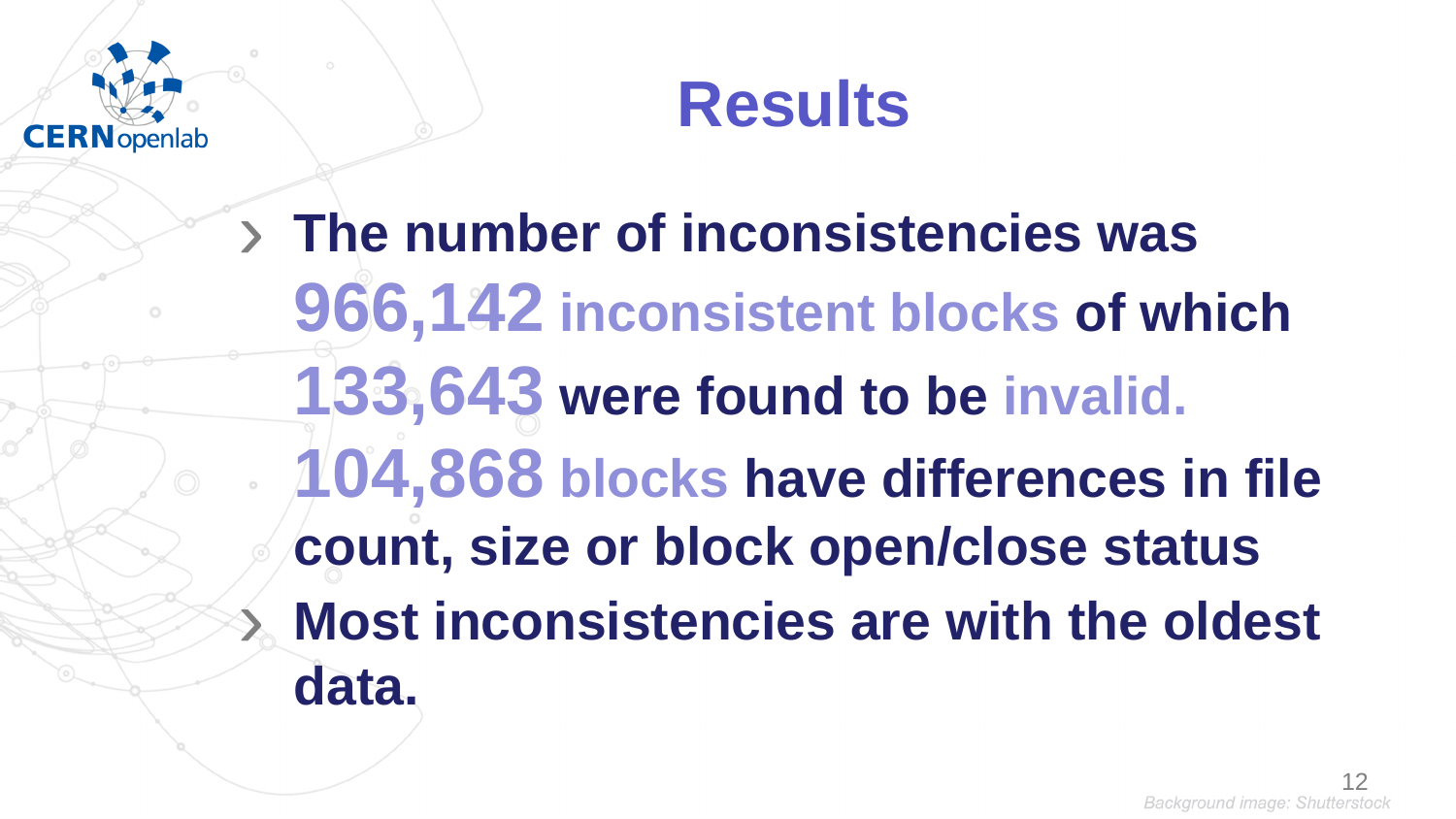

# Results
The number of inconsistencies was 966,142 inconsistent blocks of which 133,643 were found to be invalid. 104,868 blocks have differences in file count, size or block open/close status
Most inconsistencies are with the oldest data.
12